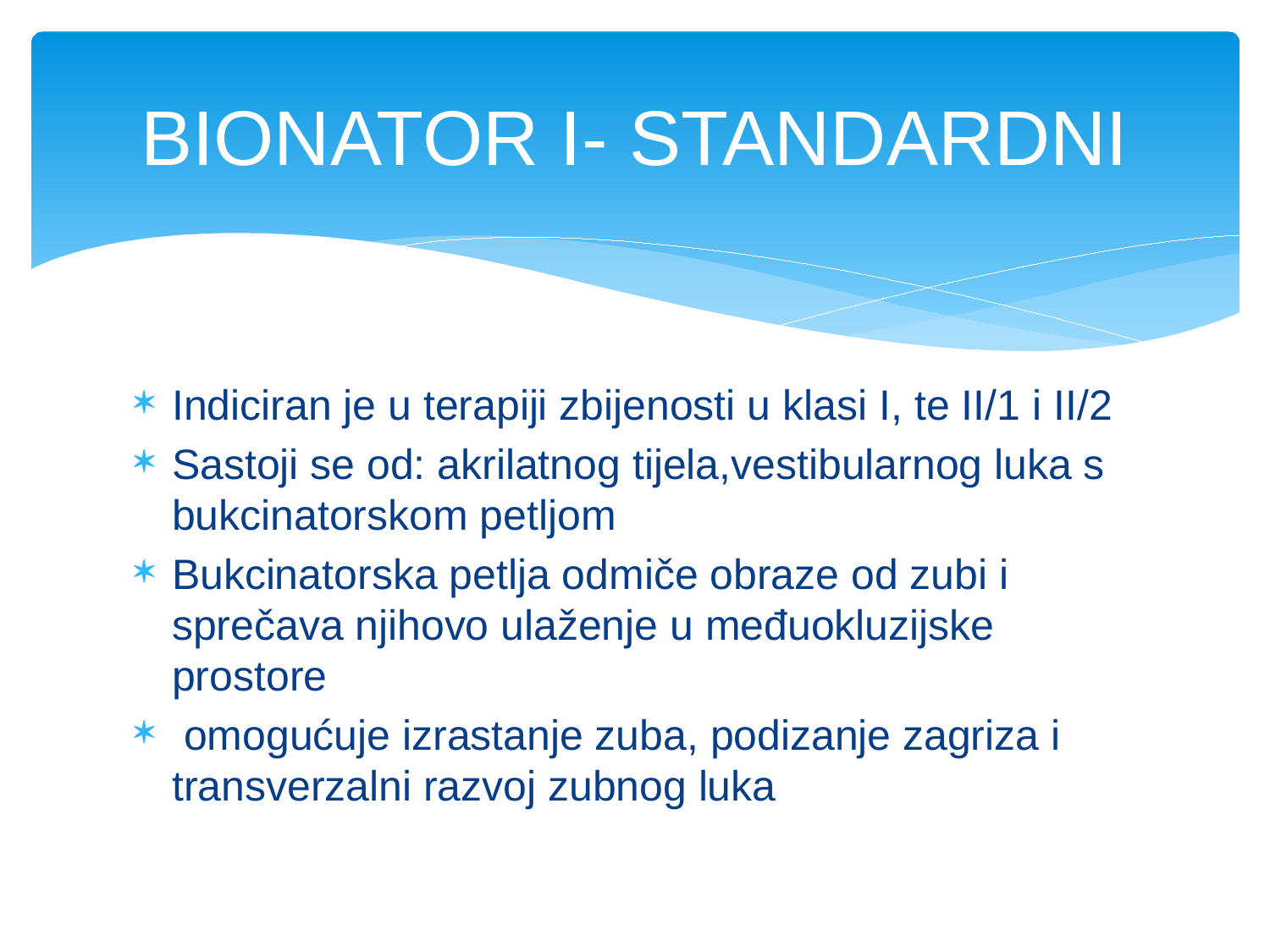

# BIONATOR I- STANDARDNI
Indiciran je u terapiji zbijenosti u klasi I, te II/1 i II/2
Sastoji se od: akrilatnog tijela,vestibularnog luka s bukcinatorskom petljom
Bukcinatorska petlja odmiče obraze od zubi i sprečava njihovo ulaženje u međuokluzijske prostore
 omogućuje izrastanje zuba, podizanje zagriza i transverzalni razvoj zubnog luka